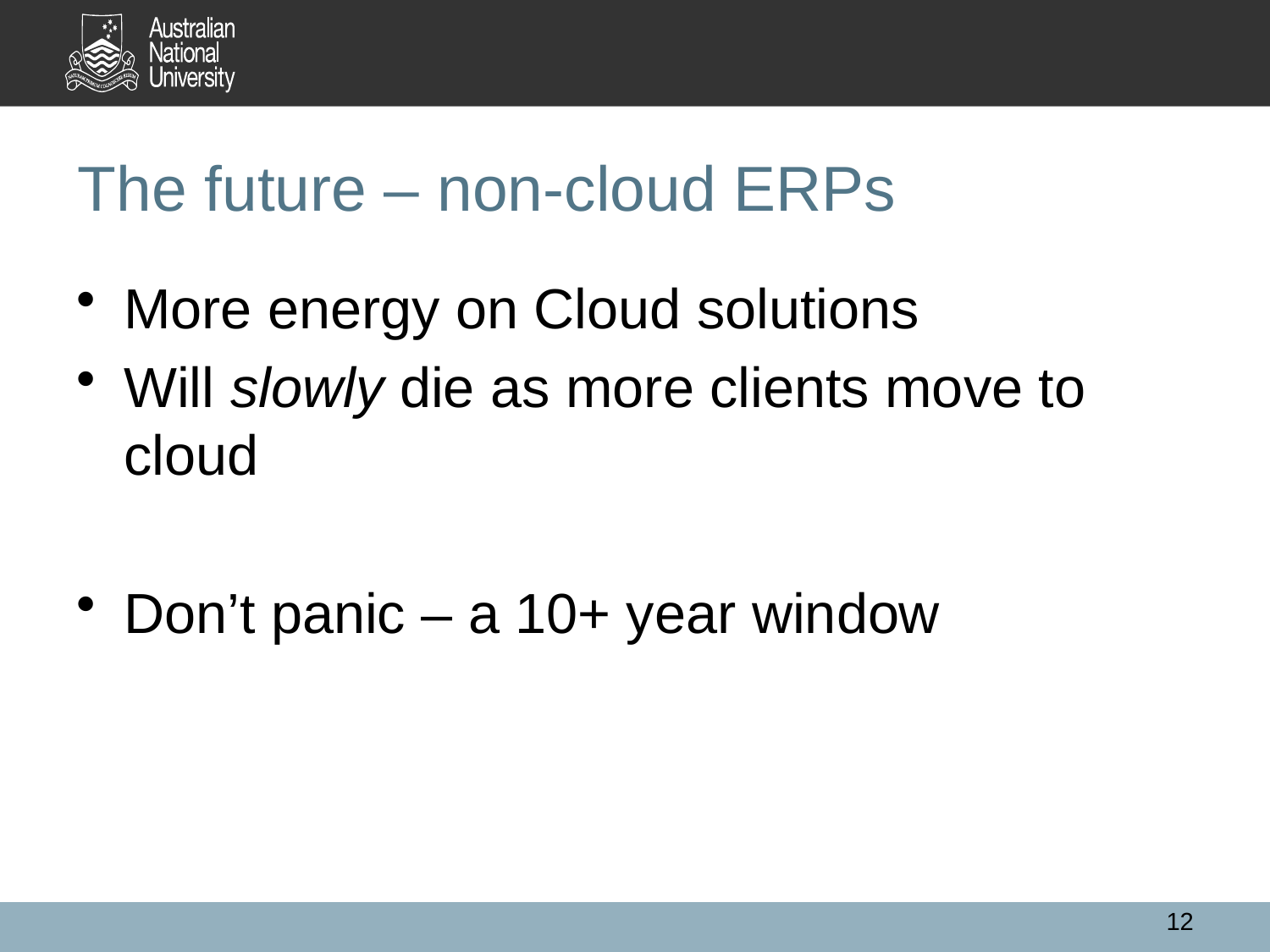

# The future – non-cloud ERPs
More energy on Cloud solutions
Will slowly die as more clients move to cloud

Don’t panic – a 10+ year window
12